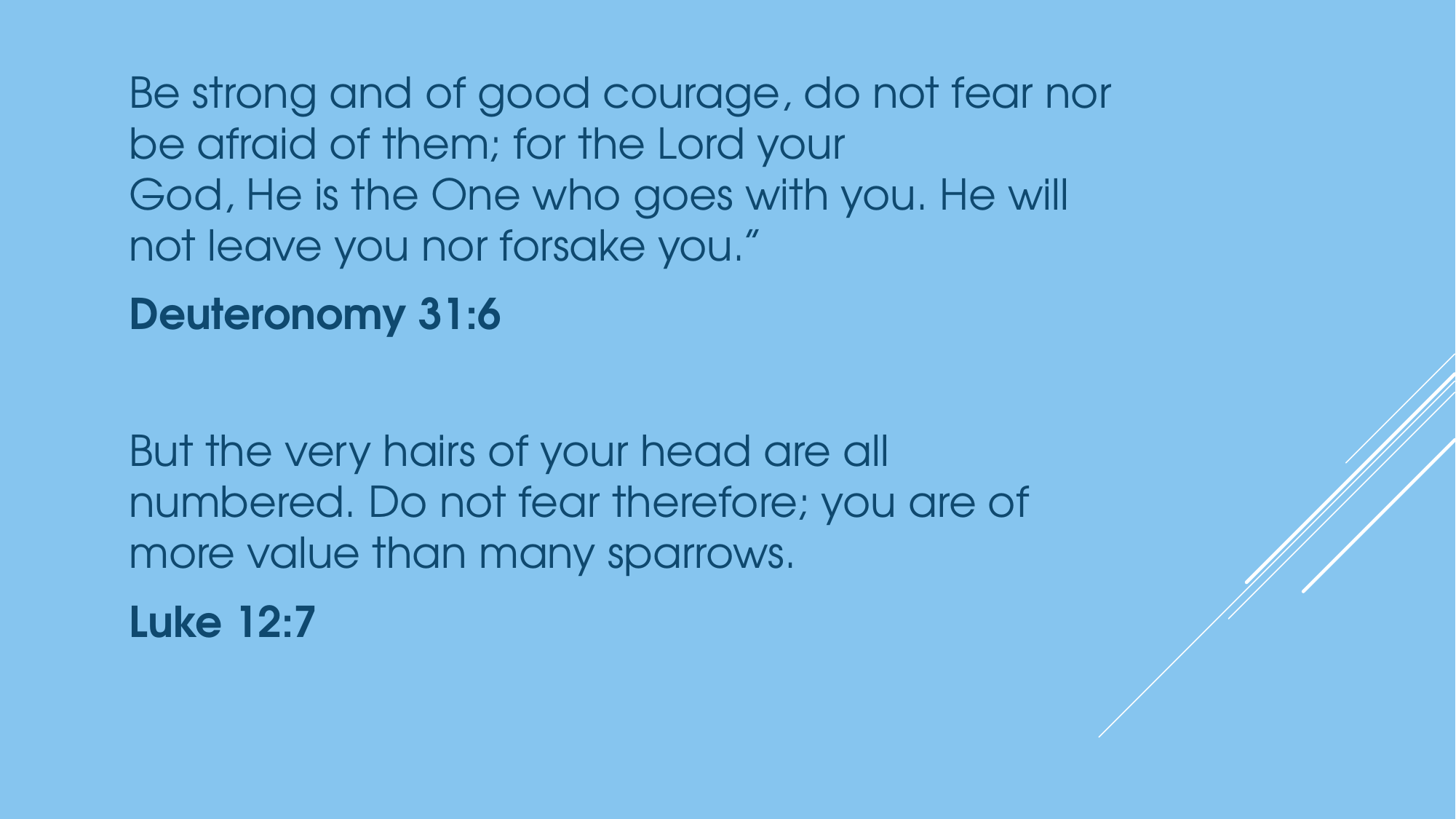

Be strong and of good courage, do not fear nor be afraid of them; for the Lord your God, He is the One who goes with you. He will not leave you nor forsake you.”
Deuteronomy 31:6

But the very hairs of your head are all numbered. Do not fear therefore; you are of more value than many sparrows.
Luke 12:7